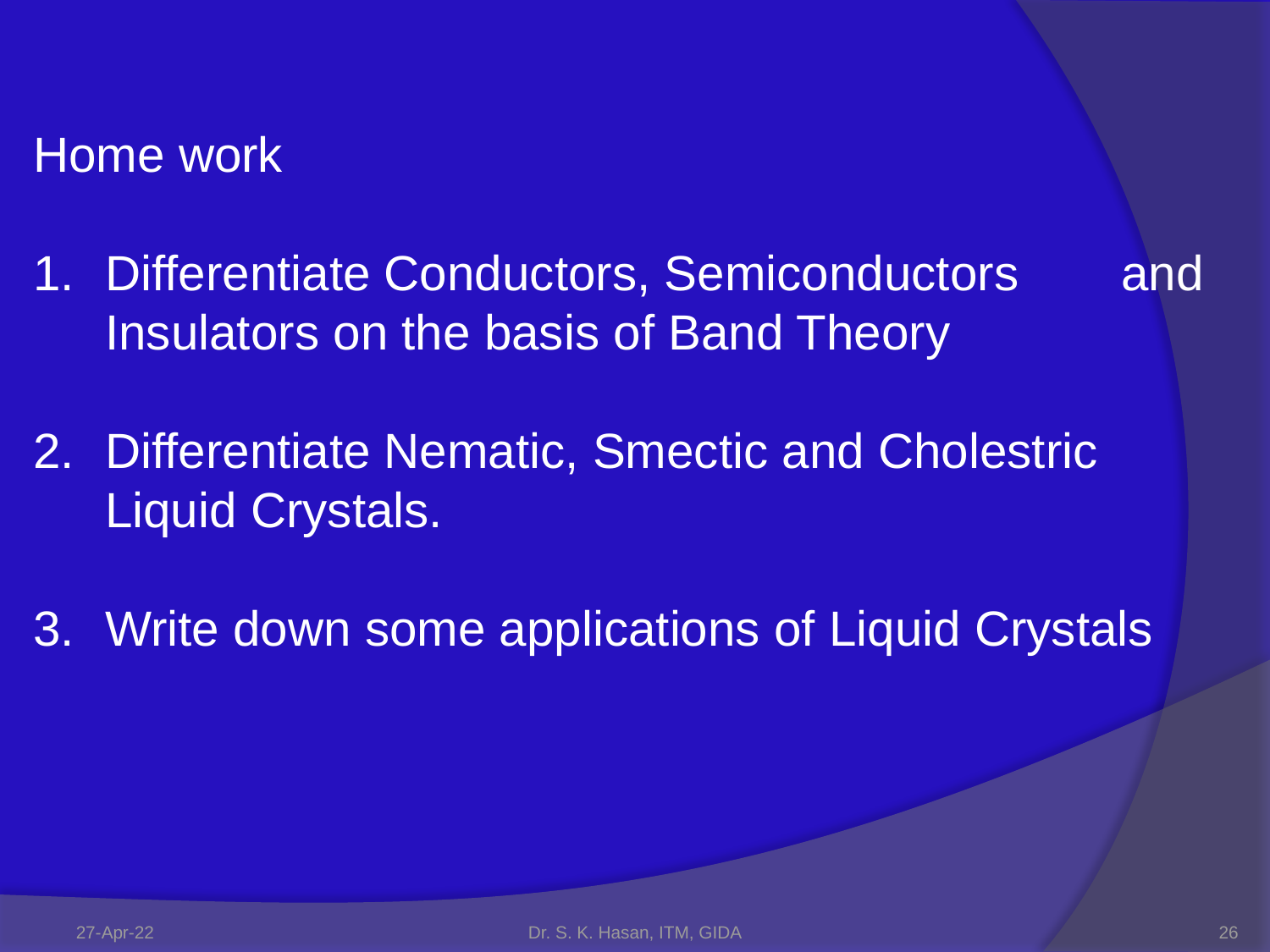

Home work

Differentiate Conductors, Semiconductors 	and Insulators on the basis of Band Theory

Differentiate Nematic, Smectic and Cholestric Liquid Crystals.

Write down some applications of Liquid Crystals
27-Apr-22
Dr. S. K. Hasan, ITM, GIDA
26